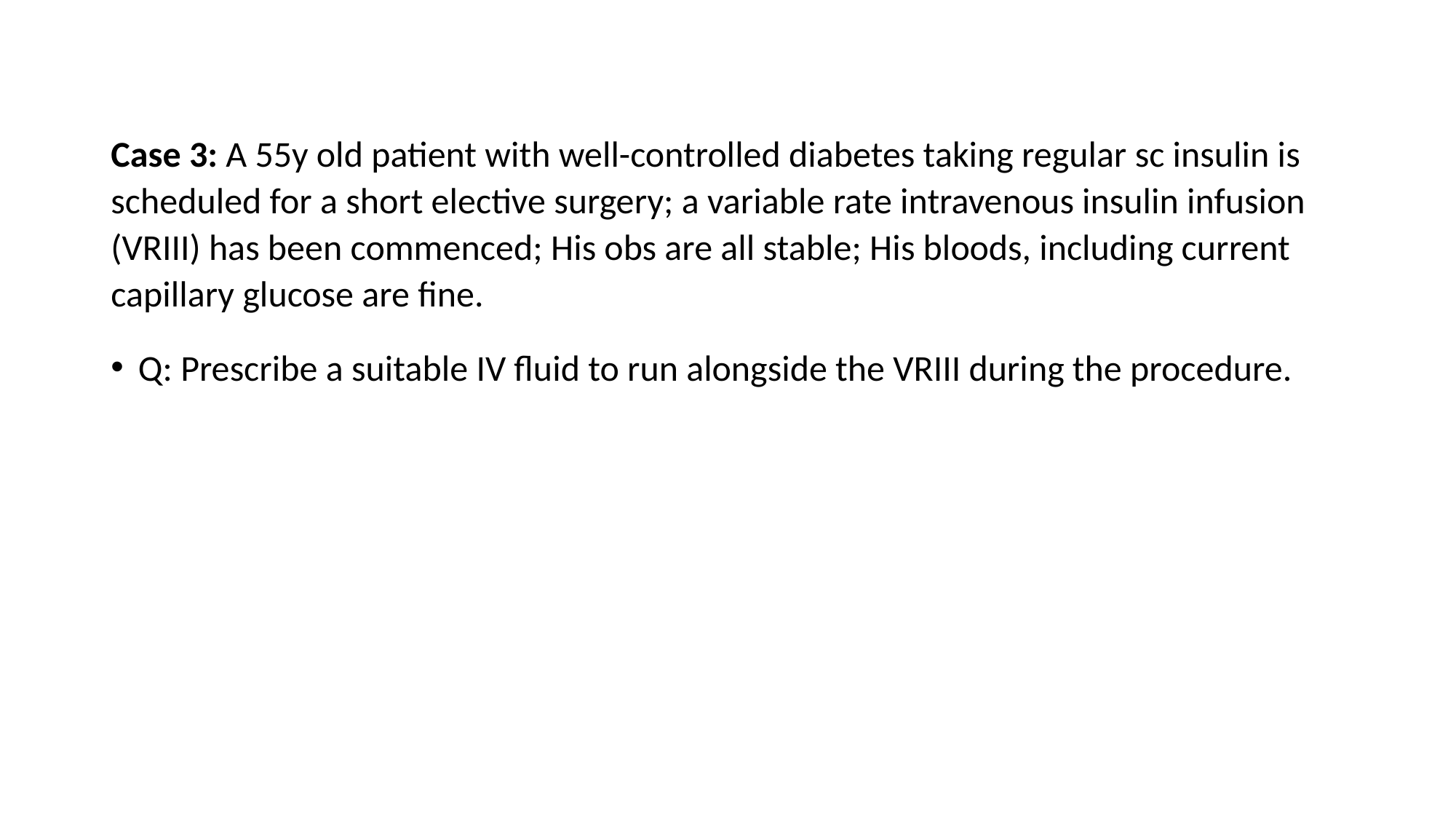

Case 3: A 55y old patient with well-controlled diabetes taking regular sc insulin is scheduled for a short elective surgery; a variable rate intravenous insulin infusion (VRIII) has been commenced; His obs are all stable; His bloods, including current capillary glucose are fine.
Q: Prescribe a suitable IV fluid to run alongside the VRIII during the procedure.